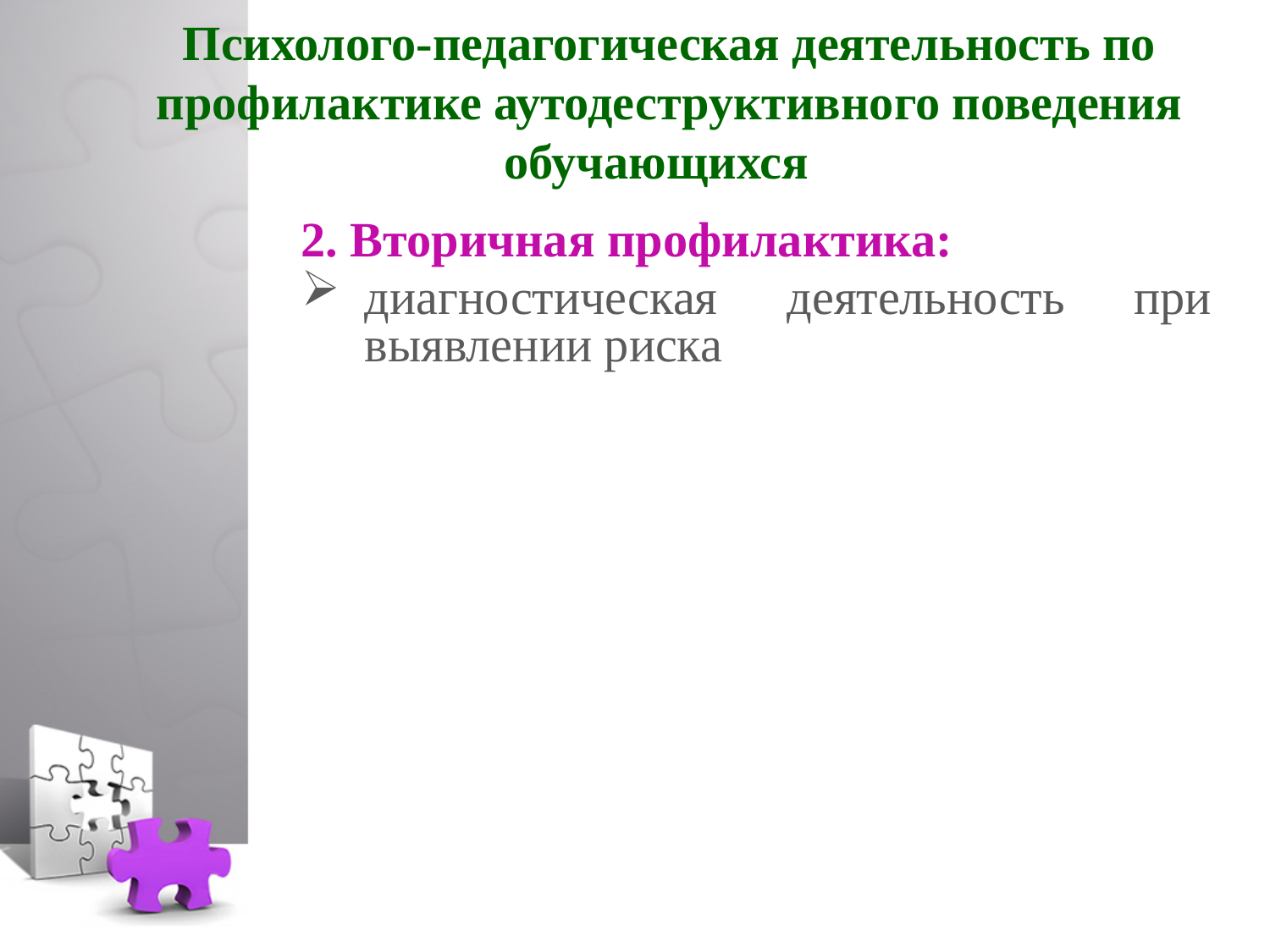

# Психолого-педагогическая деятельность по профилактике аутодеструктивного поведения обучающихся .

2. Вторичная профилактика:
диагностическая деятельность при выявлении риска